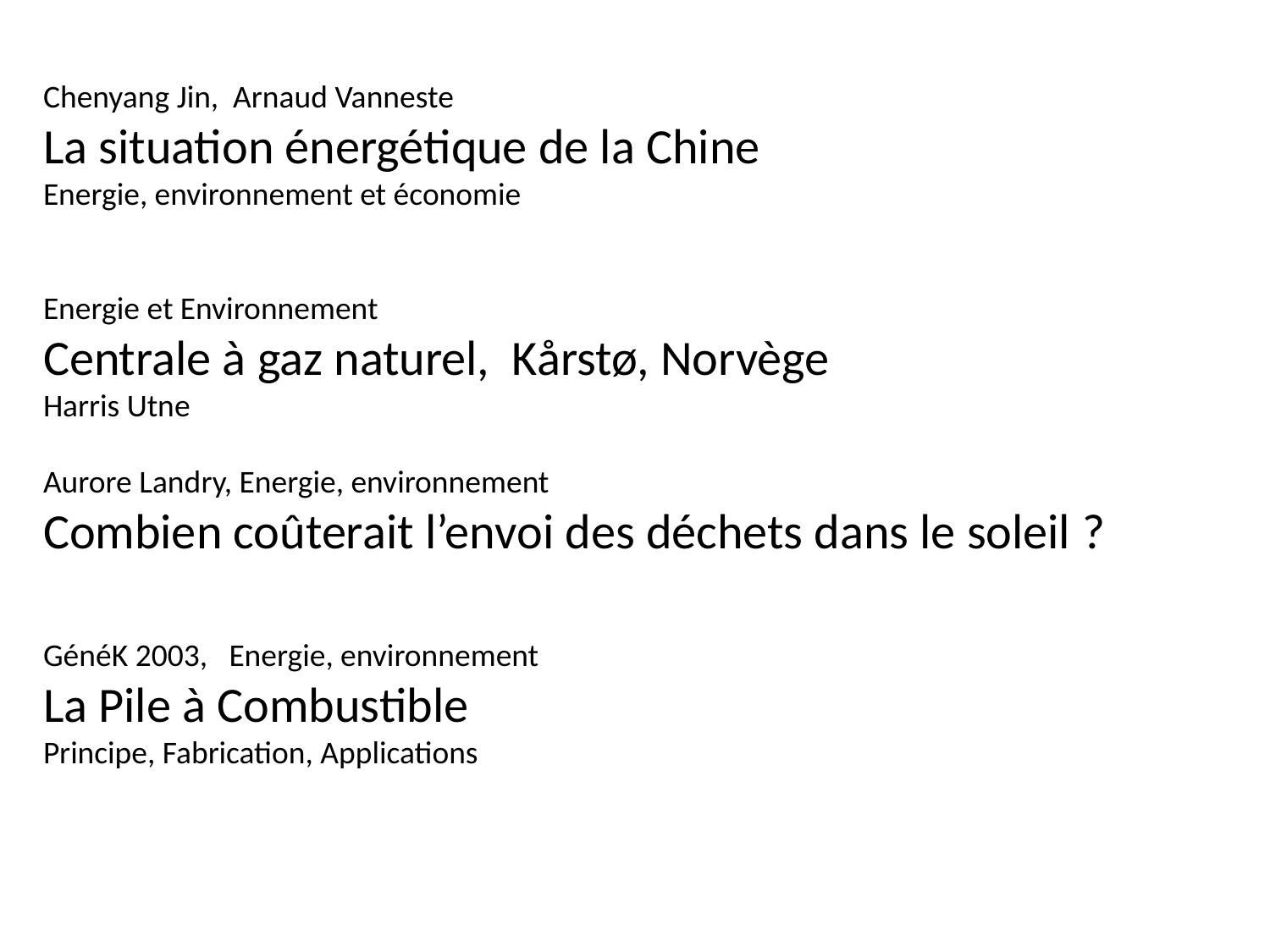

Chenyang Jin,  Arnaud Vanneste
La situation énergétique de la Chine
Energie, environnement et économie

Energie et Environnement
Centrale à gaz naturel,  Kårstø, Norvège
Harris Utne

Aurore Landry, Energie, environnement
Combien coûterait l’envoi des déchets dans le soleil ?

GénéK 2003,   Energie, environnement
La Pile à Combustible
Principe, Fabrication, Applications